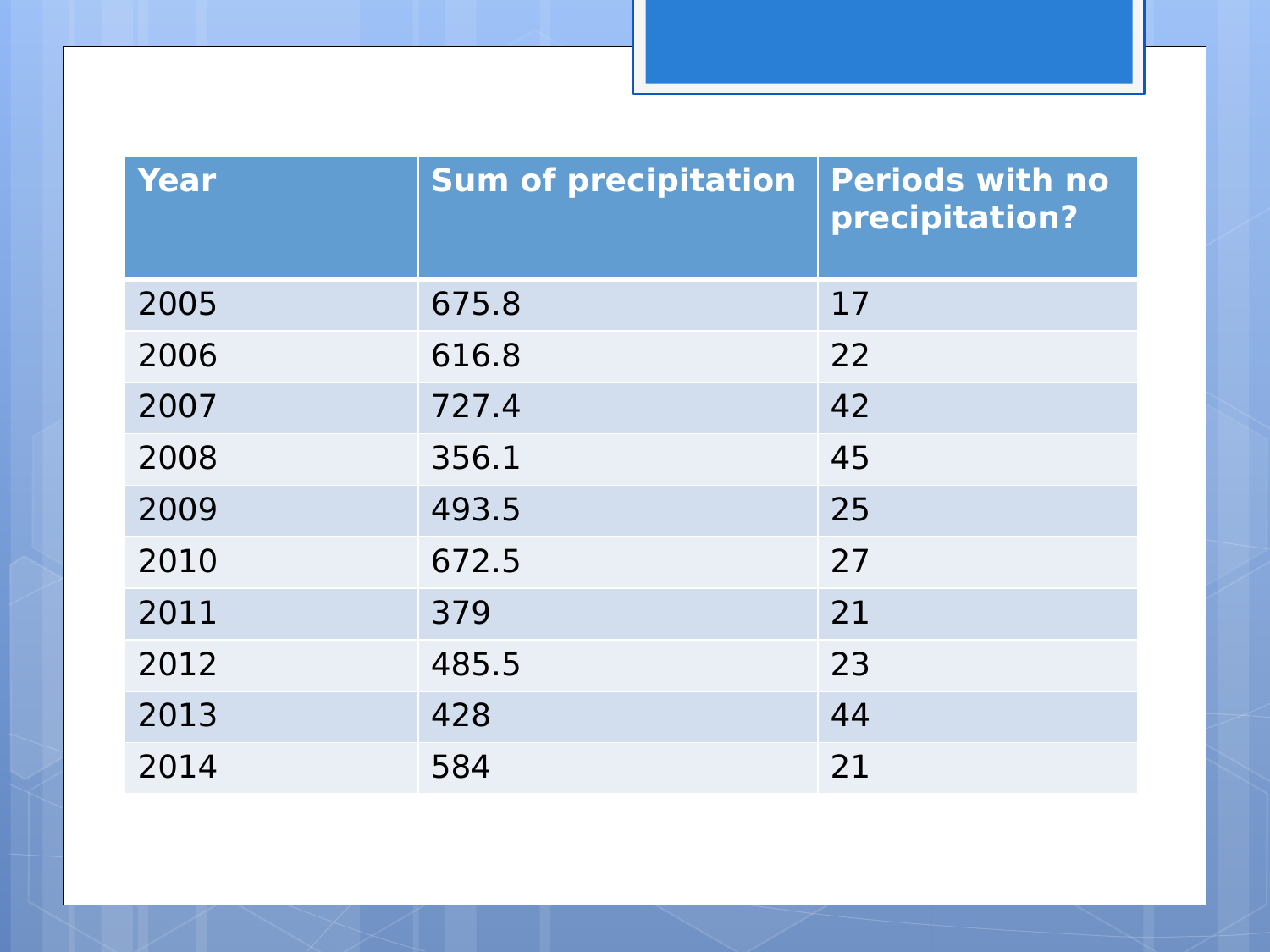

| Year | Sum of precipitation | Periods with no precipitation? |
| --- | --- | --- |
| 2005 | 675.8 | 17 |
| 2006 | 616.8 | 22 |
| 2007 | 727.4 | 42 |
| 2008 | 356.1 | 45 |
| 2009 | 493.5 | 25 |
| 2010 | 672.5 | 27 |
| 2011 | 379 | 21 |
| 2012 | 485.5 | 23 |
| 2013 | 428 | 44 |
| 2014 | 584 | 21 |